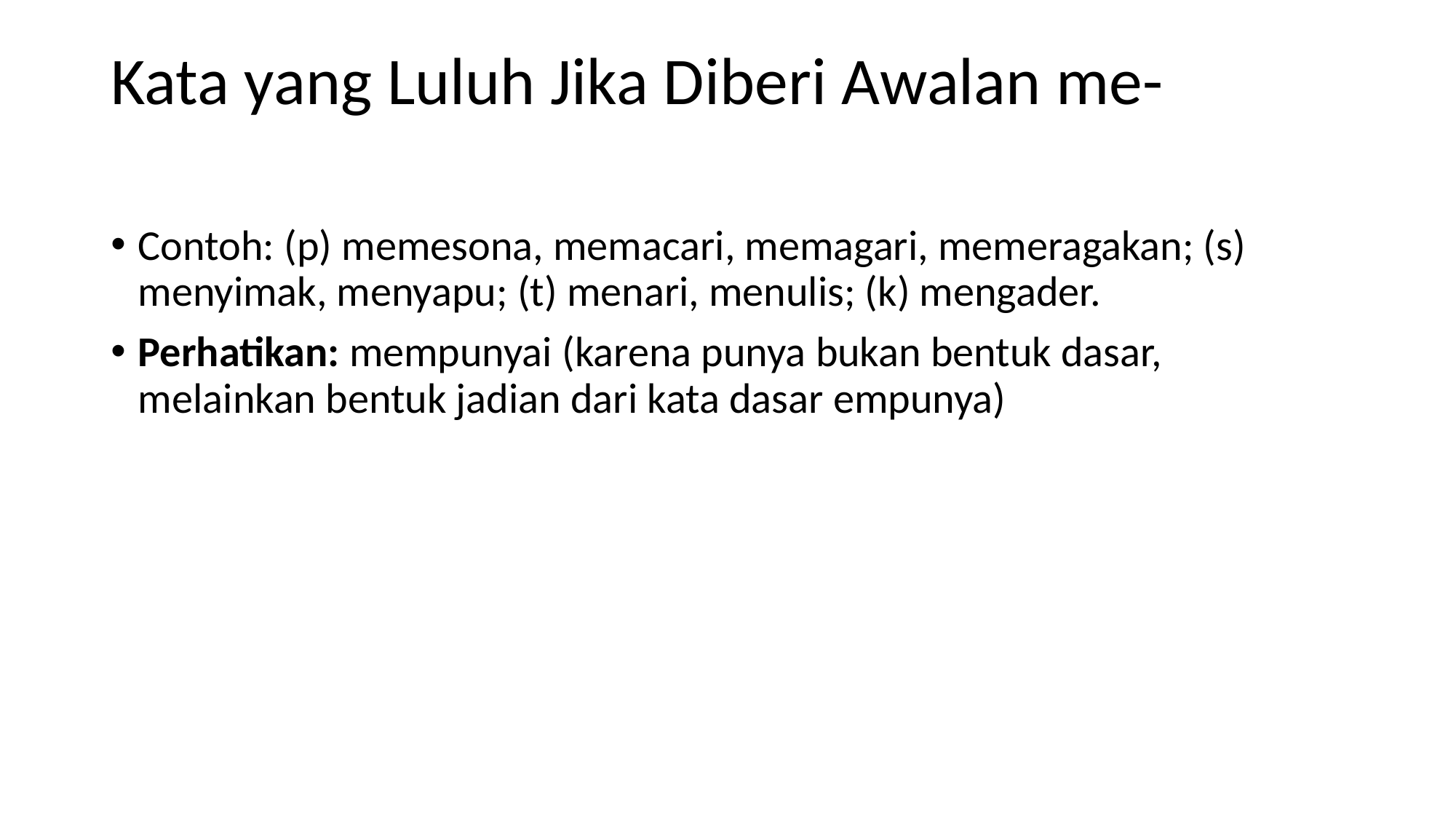

# Kata yang Luluh Jika Diberi Awalan me-
Contoh: (p) memesona, memacari, memagari, memeragakan; (s) menyimak, menyapu; (t) menari, menulis; (k) mengader.
Perhatikan: mempunyai (karena punya bukan bentuk dasar, melainkan bentuk jadian dari kata dasar empunya)